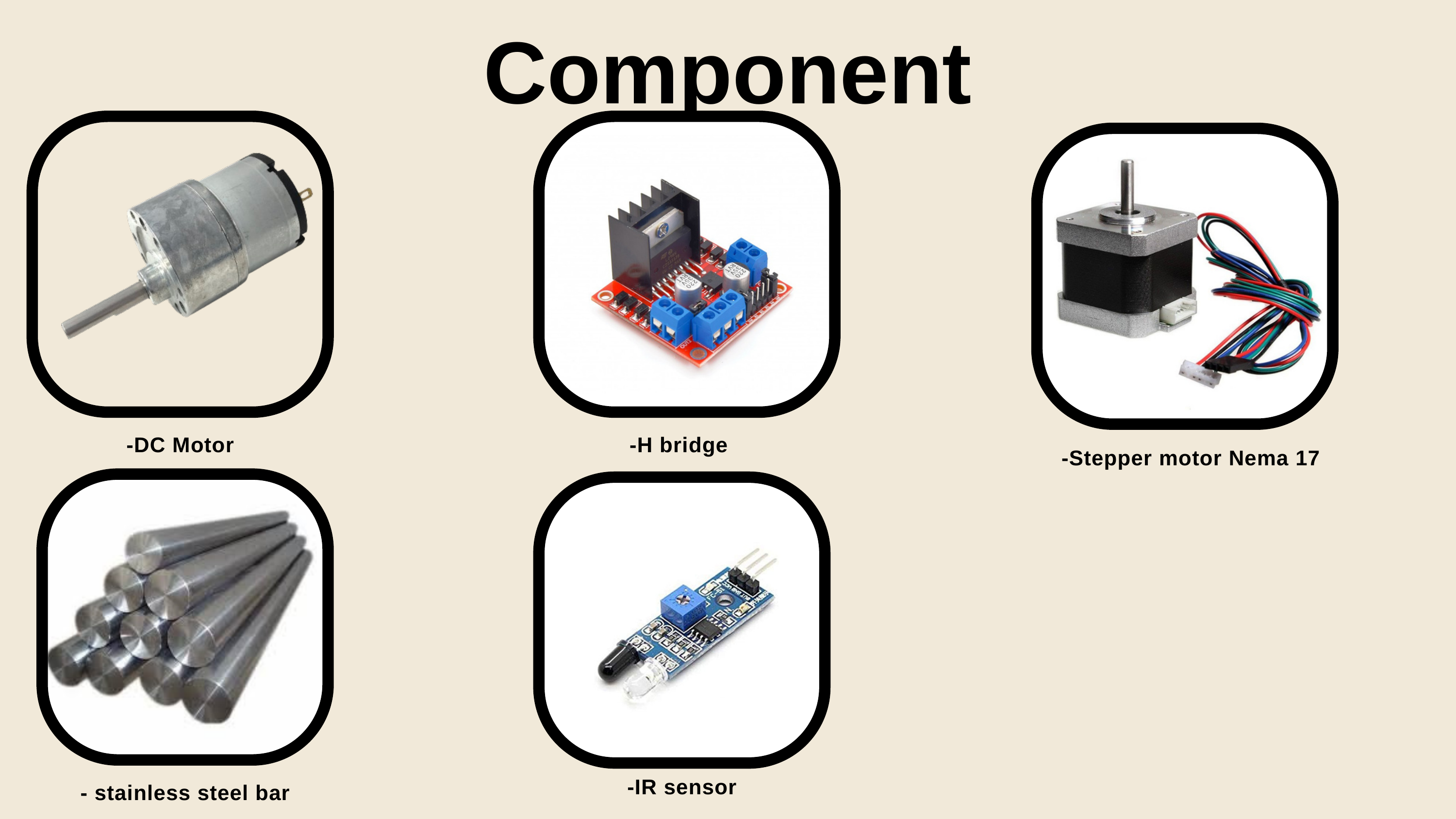

Components

-Stepper motor Nema 17
-DC Motor
-H bridge

- stainless steel bar

-IR sensor